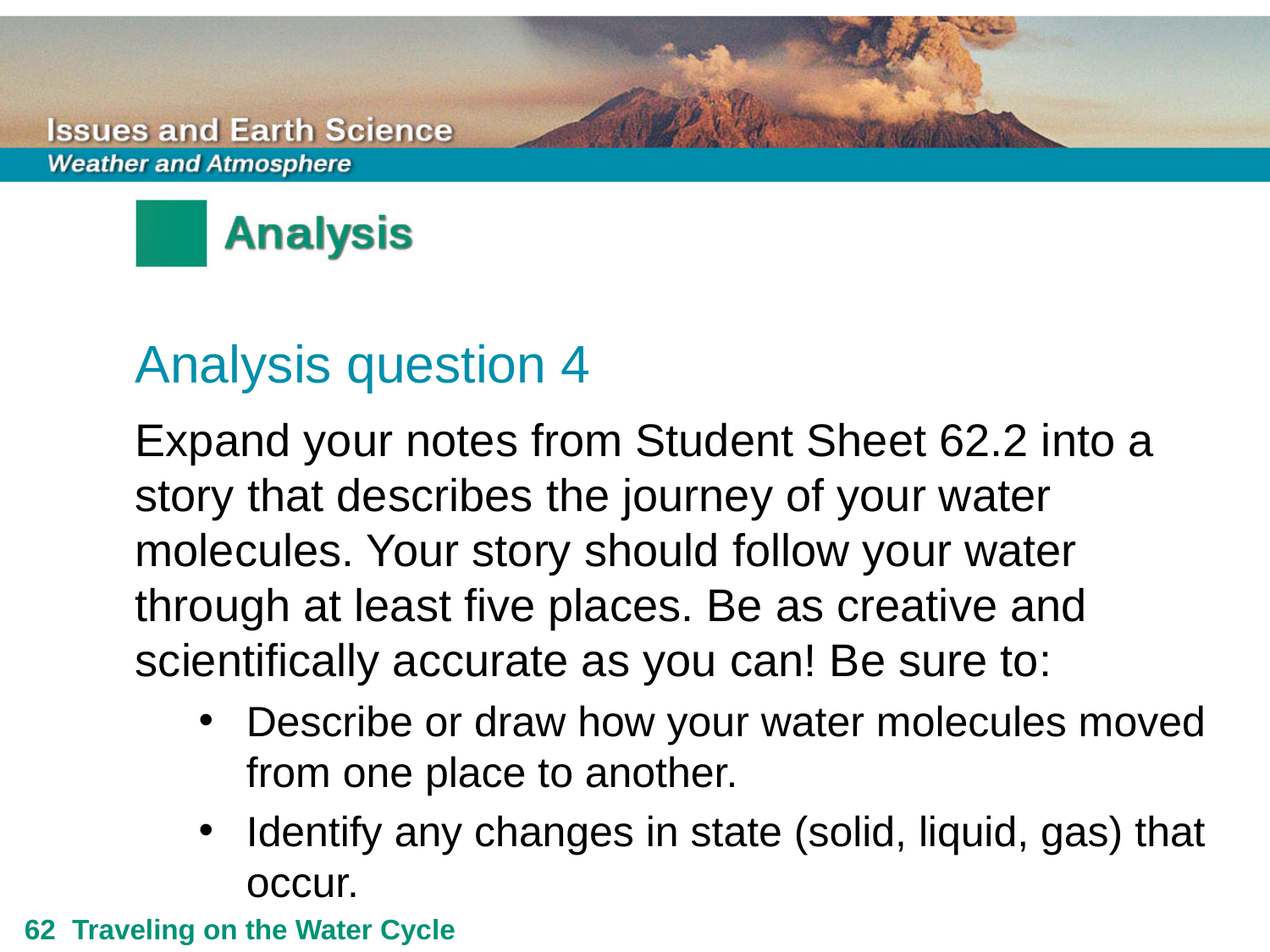

Analysis question 4
Expand your notes from Student Sheet 62.2 into a story that describes the journey of your water molecules. Your story should follow your water through at least five places. Be as creative and scientifically accurate as you can! Be sure to:
Describe or draw how your water molecules moved from one place to another.
Identify any changes in state (solid, liquid, gas) that occur.